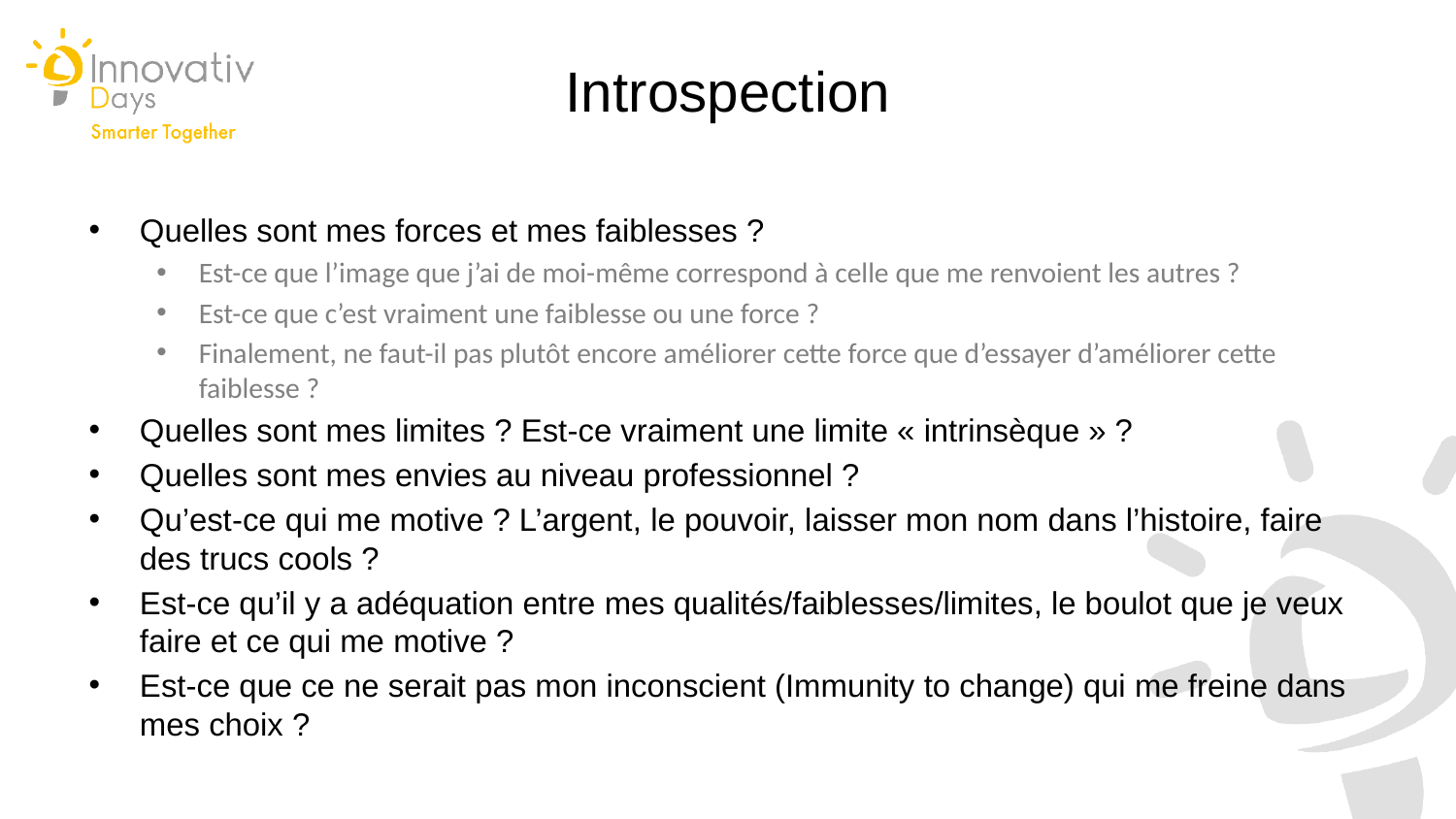

Introspection
Quelles sont mes forces et mes faiblesses ?
Est-ce que l’image que j’ai de moi-même correspond à celle que me renvoient les autres ?
Est-ce que c’est vraiment une faiblesse ou une force ?
Finalement, ne faut-il pas plutôt encore améliorer cette force que d’essayer d’améliorer cette faiblesse ?
Quelles sont mes limites ? Est-ce vraiment une limite « intrinsèque » ?
Quelles sont mes envies au niveau professionnel ?
Qu’est-ce qui me motive ? L’argent, le pouvoir, laisser mon nom dans l’histoire, faire des trucs cools ?
Est-ce qu’il y a adéquation entre mes qualités/faiblesses/limites, le boulot que je veux faire et ce qui me motive ?
Est-ce que ce ne serait pas mon inconscient (Immunity to change) qui me freine dans mes choix ?